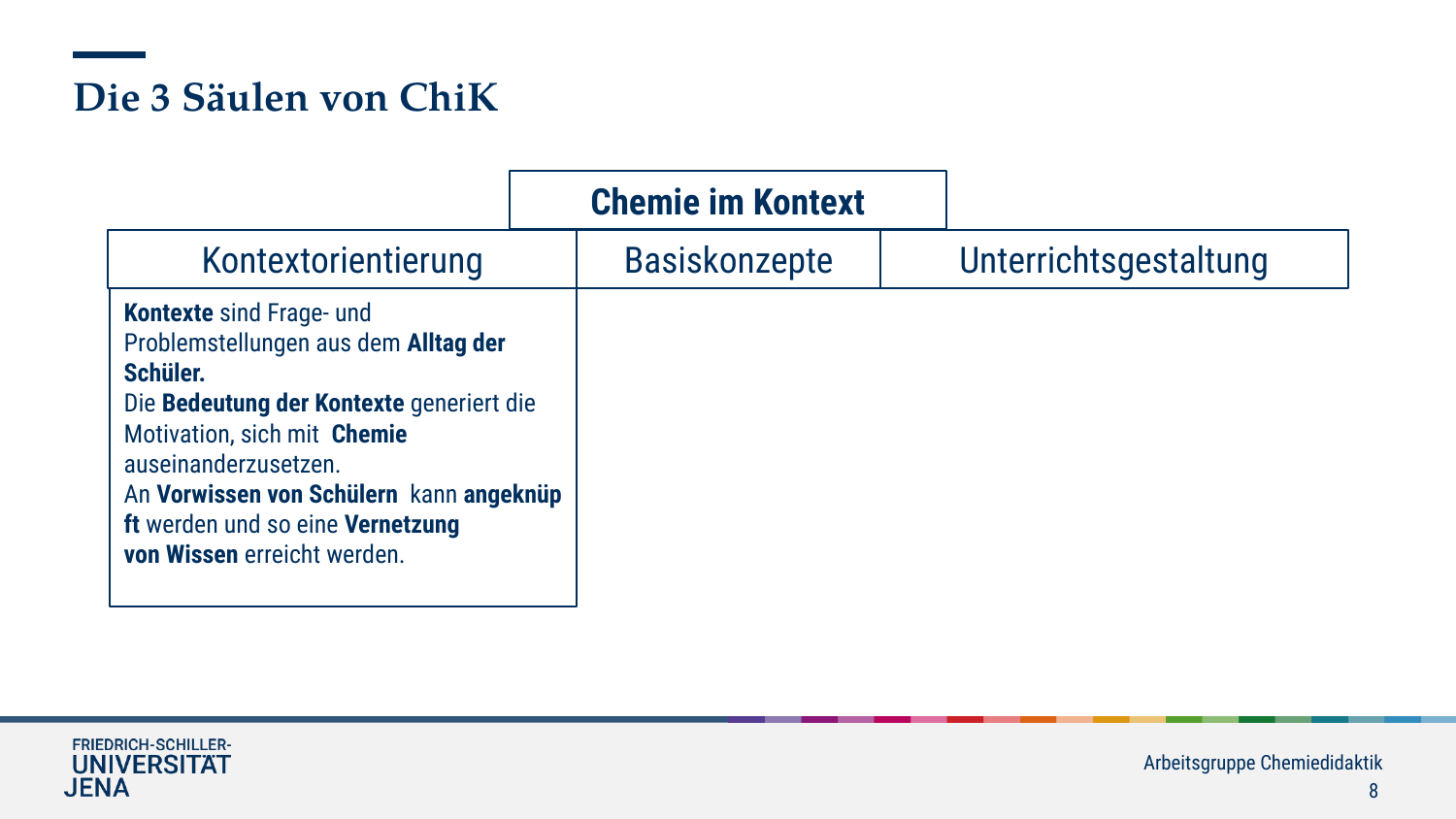

Die 3 Säulen von ChiK
Chemie im Kontext
Kontextorientierung
Basiskonzepte
Unterrichtsgestaltung
Kontexte sind Frage- und Problemstellungen aus dem Alltag der Schüler.
Die Bedeutung der Kontexte generiert die Motivation, sich mit  Chemie auseinanderzusetzen.
An Vorwissen von Schülern  kann angeknüpft werden und so eine Vernetzung
von Wissen erreicht werden.